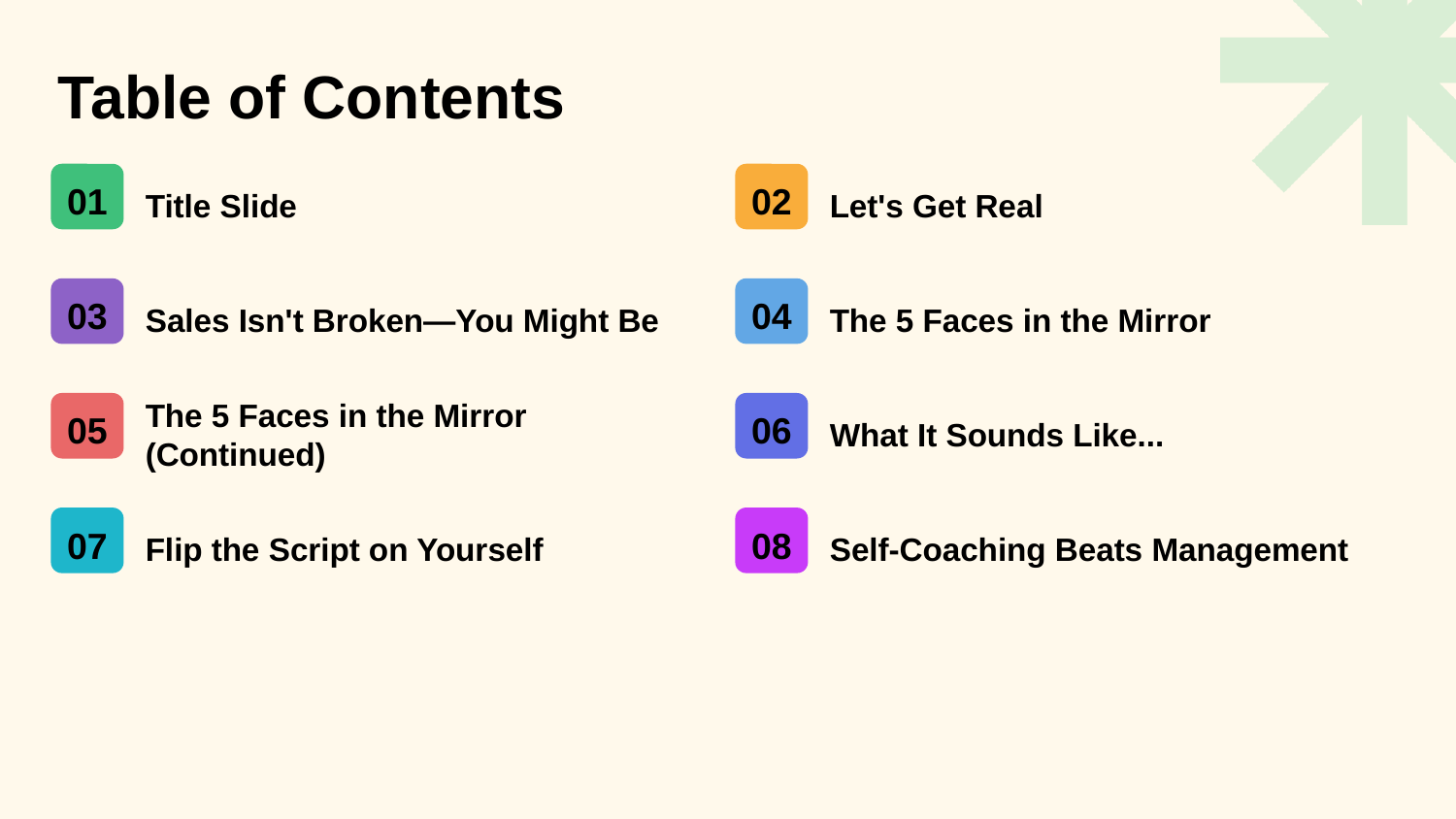

Table of Contents

01
Title Slide
02
Let's Get Real

03
Sales Isn't Broken—You Might Be
04
The 5 Faces in the Mirror

05
The 5 Faces in the Mirror (Continued)
06
What It Sounds Like...

07
Flip the Script on Yourself
08
Self-Coaching Beats Management